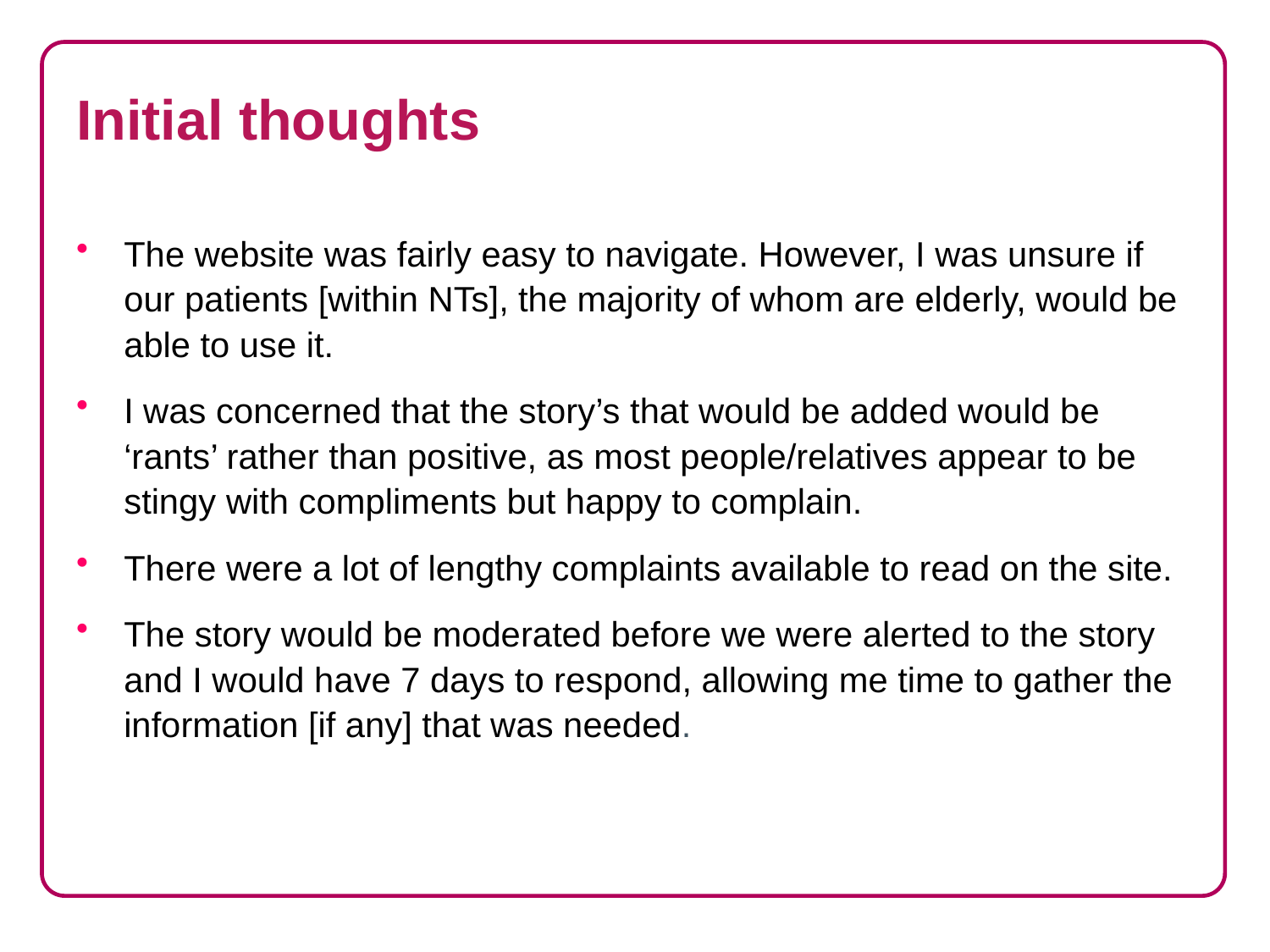

# Initial thoughts

The website was fairly easy to navigate. However, I was unsure if our patients [within NTs], the majority of whom are elderly, would be able to use it.
I was concerned that the story’s that would be added would be ‘rants’ rather than positive, as most people/relatives appear to be stingy with compliments but happy to complain.
There were a lot of lengthy complaints available to read on the site.
The story would be moderated before we were alerted to the story and I would have 7 days to respond, allowing me time to gather the information [if any] that was needed.